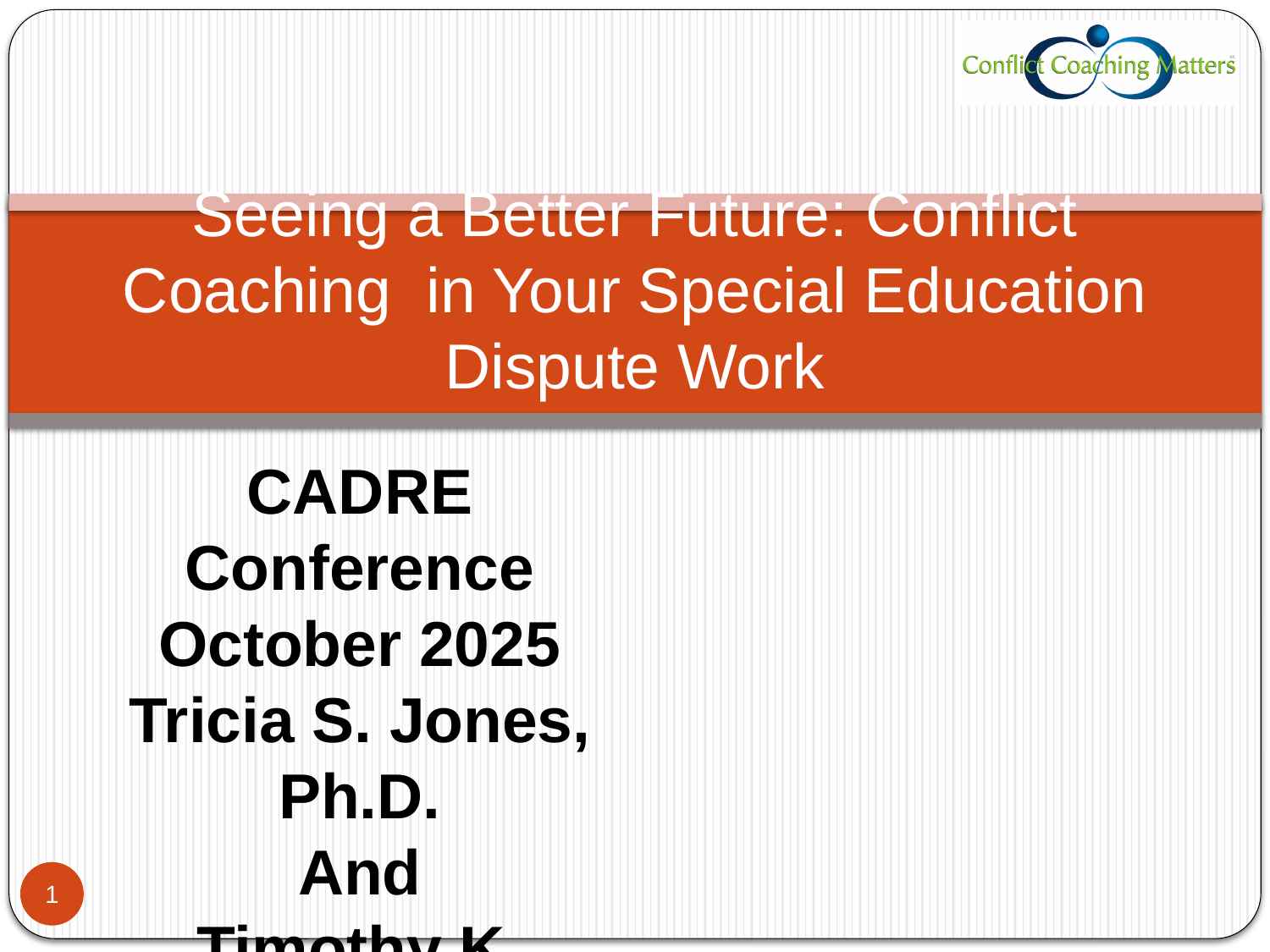

# Seeing a Better Future: Conflict Coaching  in Your Special Education Dispute Work
CADRE Conference October 2025
Tricia S. Jones, Ph.D.
And
Timothy K. Hedeen, Ph.D.
1